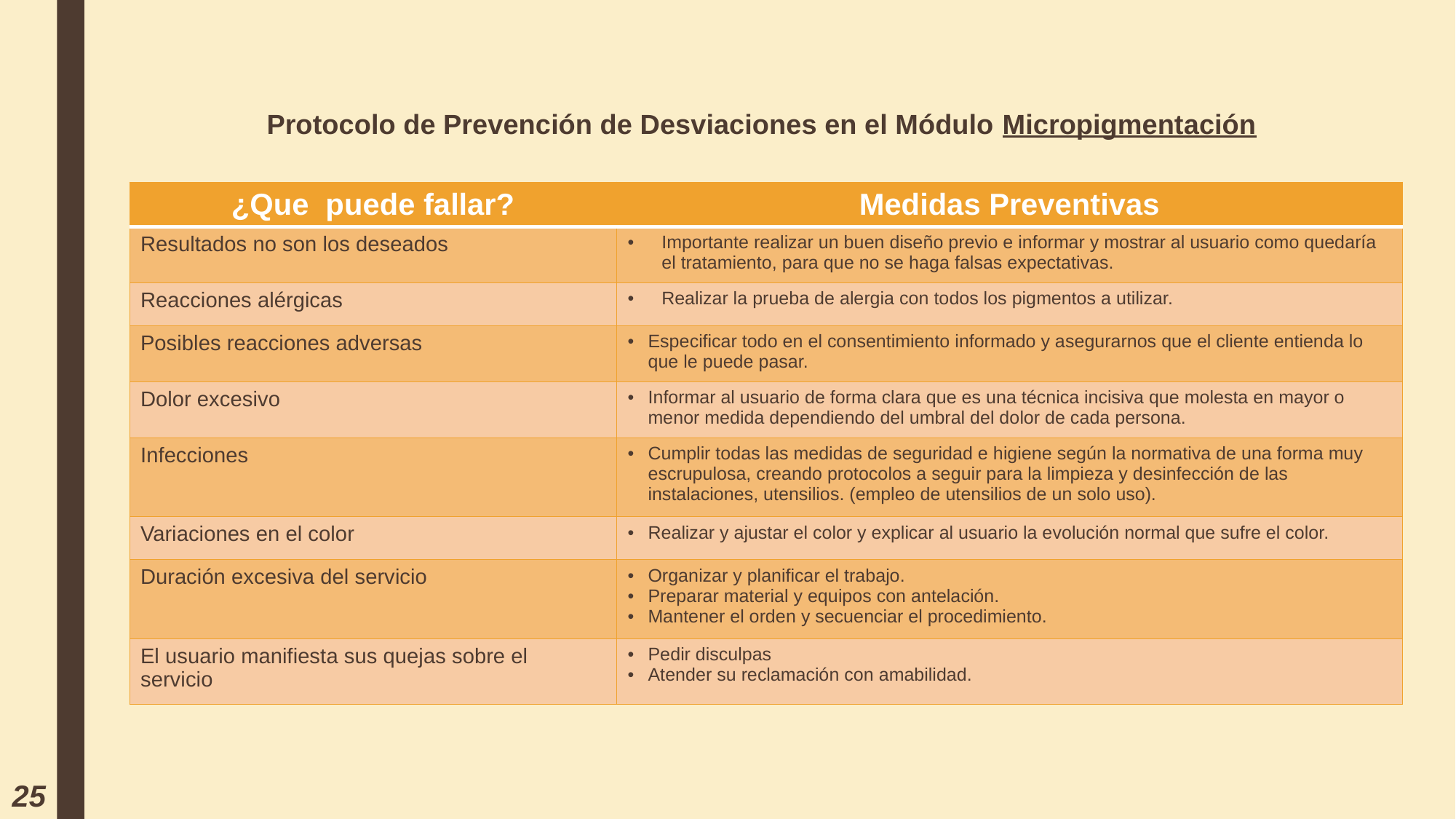

# Protocolo de Prevención de Desviaciones en el Módulo Micropigmentación
| ¿Que puede fallar? | Medidas Preventivas |
| --- | --- |
| Resultados no son los deseados | Importante realizar un buen diseño previo e informar y mostrar al usuario como quedaría el tratamiento, para que no se haga falsas expectativas. |
| Reacciones alérgicas | Realizar la prueba de alergia con todos los pigmentos a utilizar. |
| Posibles reacciones adversas | Especificar todo en el consentimiento informado y asegurarnos que el cliente entienda lo que le puede pasar. |
| Dolor excesivo | Informar al usuario de forma clara que es una técnica incisiva que molesta en mayor o menor medida dependiendo del umbral del dolor de cada persona. |
| Infecciones | Cumplir todas las medidas de seguridad e higiene según la normativa de una forma muy escrupulosa, creando protocolos a seguir para la limpieza y desinfección de las instalaciones, utensilios. (empleo de utensilios de un solo uso). |
| Variaciones en el color | Realizar y ajustar el color y explicar al usuario la evolución normal que sufre el color. |
| Duración excesiva del servicio | Organizar y planificar el trabajo. Preparar material y equipos con antelación. Mantener el orden y secuenciar el procedimiento. |
| El usuario manifiesta sus quejas sobre el servicio | Pedir disculpas Atender su reclamación con amabilidad. |
25